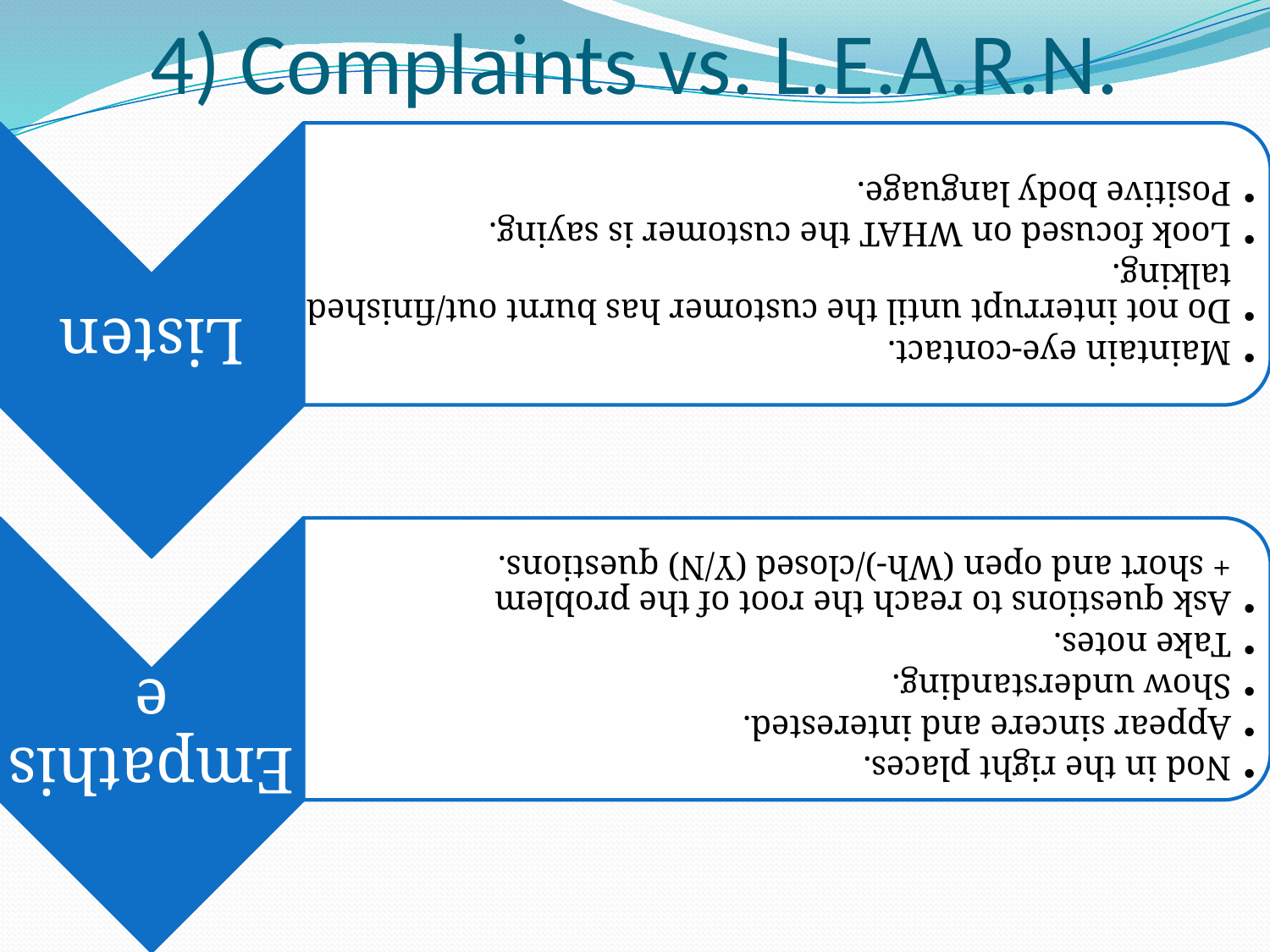

# 4) Complaints vs. L.E.A.R.N.
Listen
Maintain eye-contact.
Do not interrupt until the customer has burnt out/finished talking.
Look focused on WHAT the customer is saying.
Positive body language.
Empathise
Nod in the right places.
Appear sincere and interested.
Show understanding.
Take notes.
Ask questions to reach the root of the problem + short and open (Wh-)/closed (Y/N) questions.